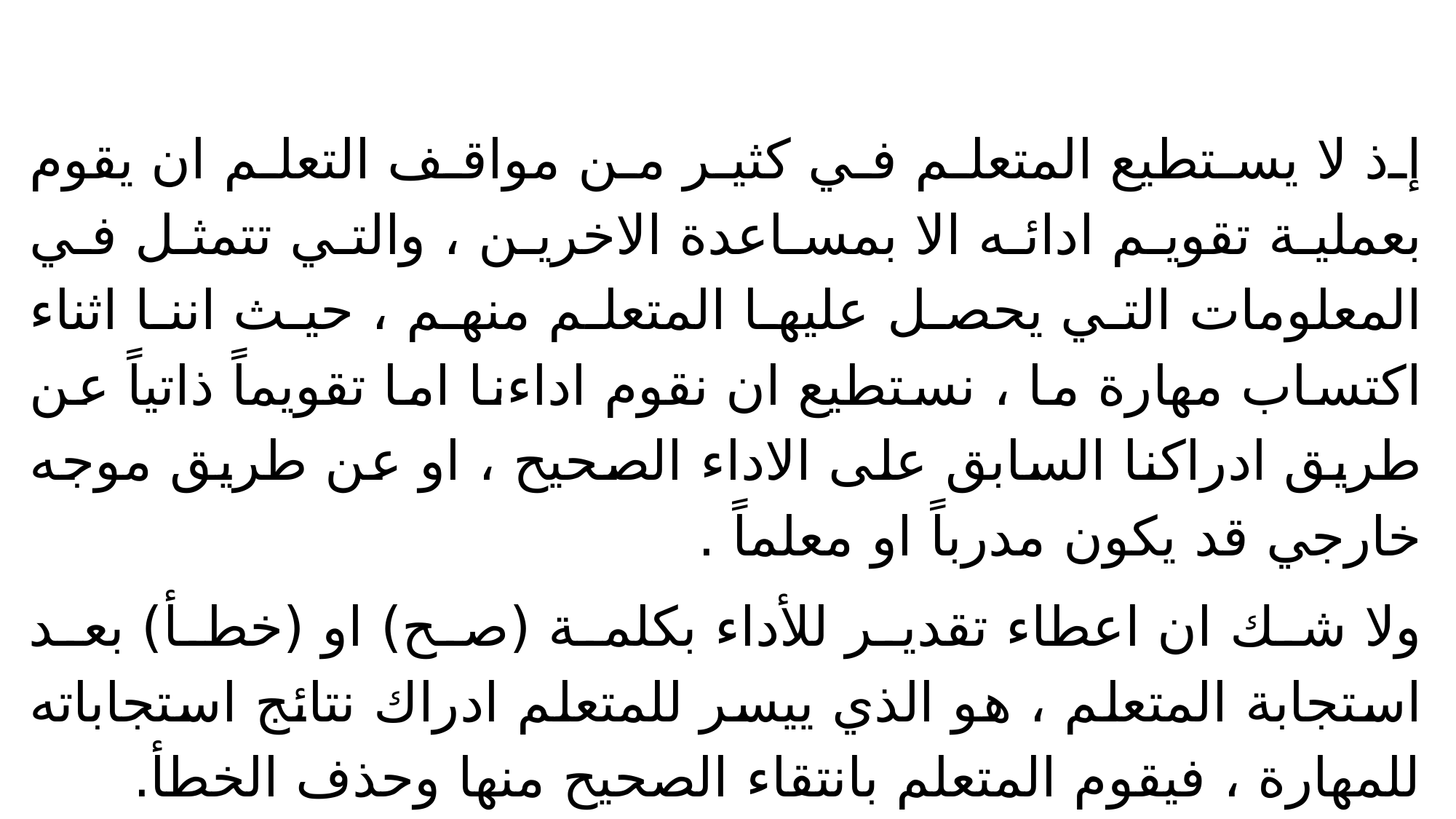

#
إذ لا يستطيع المتعلم في كثير من مواقف التعلم ان يقوم بعملية تقويم ادائه الا بمساعدة الاخرين ، والتي تتمثل في المعلومات التي يحصل عليها المتعلم منهم ، حيث اننا اثناء اكتساب مهارة ما ، نستطيع ان نقوم اداءنا اما تقويماً ذاتياً عن طريق ادراكنا السابق على الاداء الصحيح ، او عن طريق موجه خارجي قد يكون مدرباً او معلماً .
ولا شك ان اعطاء تقدير للأداء بكلمة (صح) او (خطأ) بعد استجابة المتعلم ، هو الذي ييسر للمتعلم ادراك نتائج استجاباته للمهارة ، فيقوم المتعلم بانتقاء الصحيح منها وحذف الخطأ.